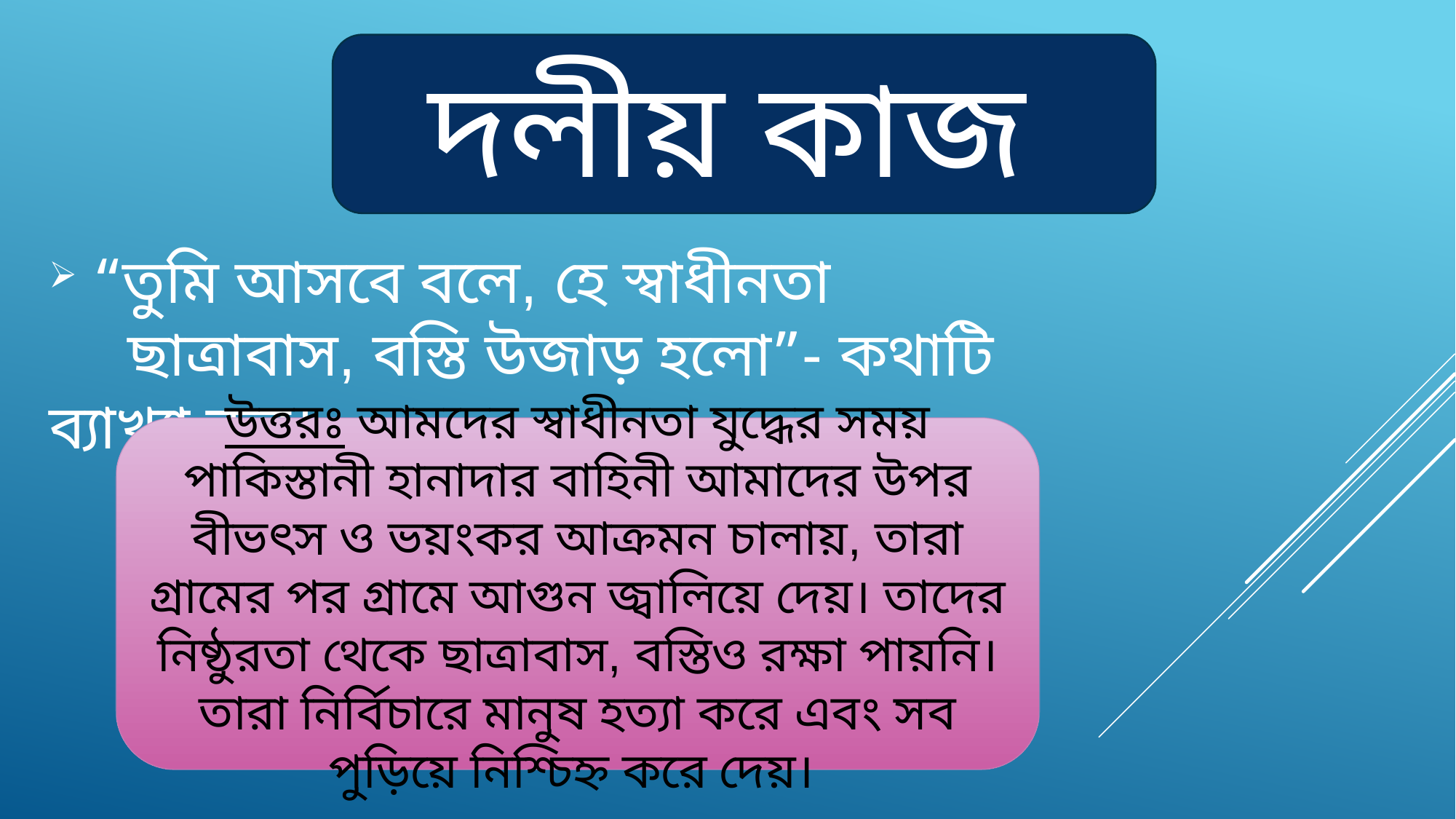

দলীয় কাজ
 “তুমি আসবে বলে, হে স্বাধীনতা
     ছাত্রাবাস, বস্তি উজাড় হলো”- কথাটি ব্যাখ্যা কর।
উত্তরঃ আমদের স্বাধীনতা যুদ্ধের সময় পাকিস্তানী হানাদার বাহিনী আমাদের উপর বীভৎস ও ভয়ংকর আক্রমন চালায়, তারা গ্রামের পর গ্রামে আগুন জ্বালিয়ে দেয়। তাদের নিষ্ঠুরতা থেকে ছাত্রাবাস, বস্তিও রক্ষা পায়নি। তারা নির্বিচারে মানুষ হত্যা করে এবং সব পুড়িয়ে নিশ্চিহ্ন করে দেয়।